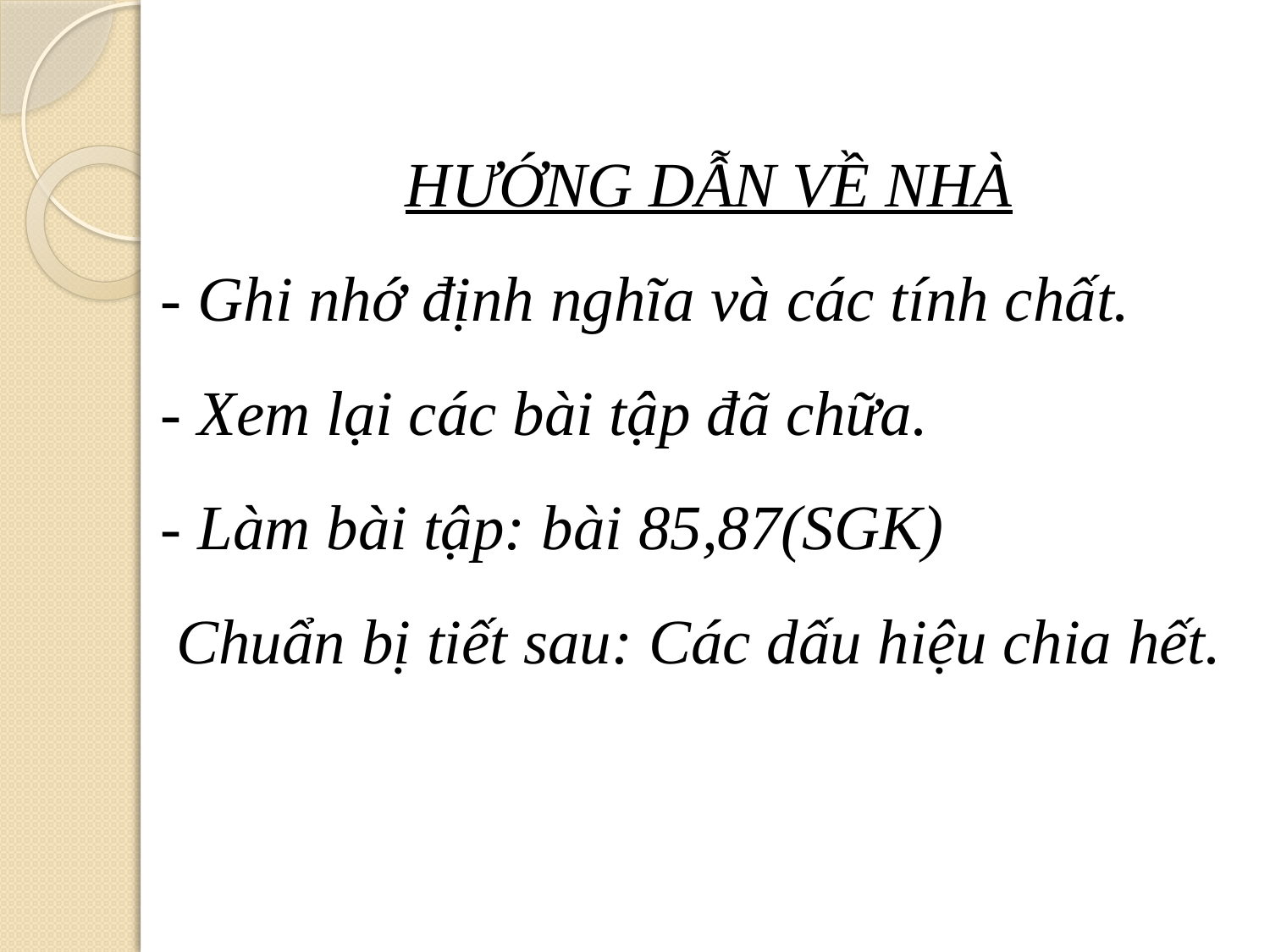

HƯỚNG DẪN VỀ NHÀ
- Ghi nhớ định nghĩa và các tính chất.
- Xem lại các bài tập đã chữa.
- Làm bài tập: bài 85,87(SGK)
 Chuẩn bị tiết sau: Các dấu hiệu chia hết.